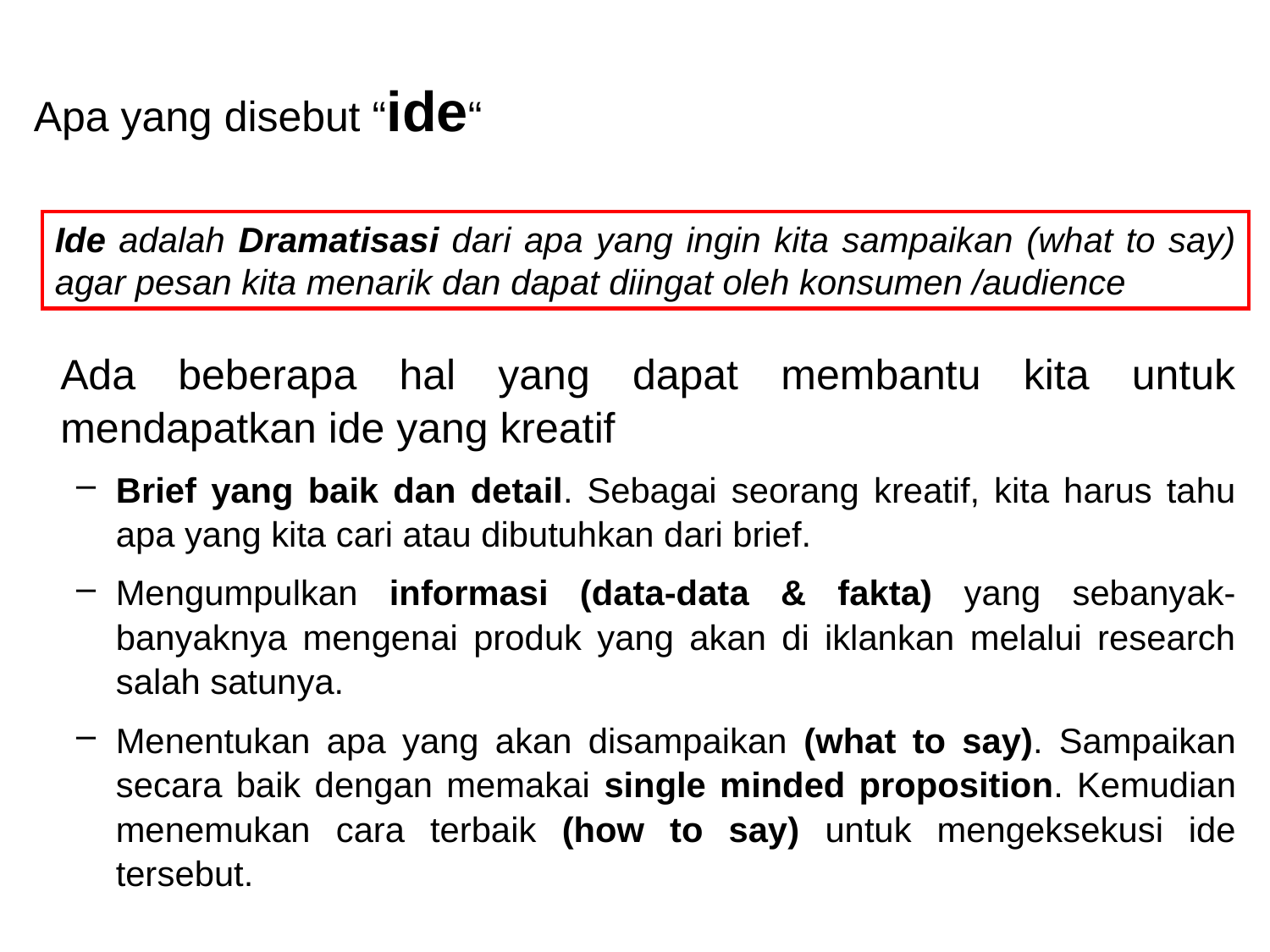

# Apa yang disebut “ide“
Ide adalah Dramatisasi dari apa yang ingin kita sampaikan (what to say) agar pesan kita menarik dan dapat diingat oleh konsumen /audience
	Ada beberapa hal yang dapat membantu kita untuk mendapatkan ide yang kreatif
Brief yang baik dan detail. Sebagai seorang kreatif, kita harus tahu apa yang kita cari atau dibutuhkan dari brief.
Mengumpulkan informasi (data-data & fakta) yang sebanyak-banyaknya mengenai produk yang akan di iklankan melalui research salah satunya.
Menentukan apa yang akan disampaikan (what to say). Sampaikan secara baik dengan memakai single minded proposition. Kemudian menemukan cara terbaik (how to say) untuk mengeksekusi ide tersebut.